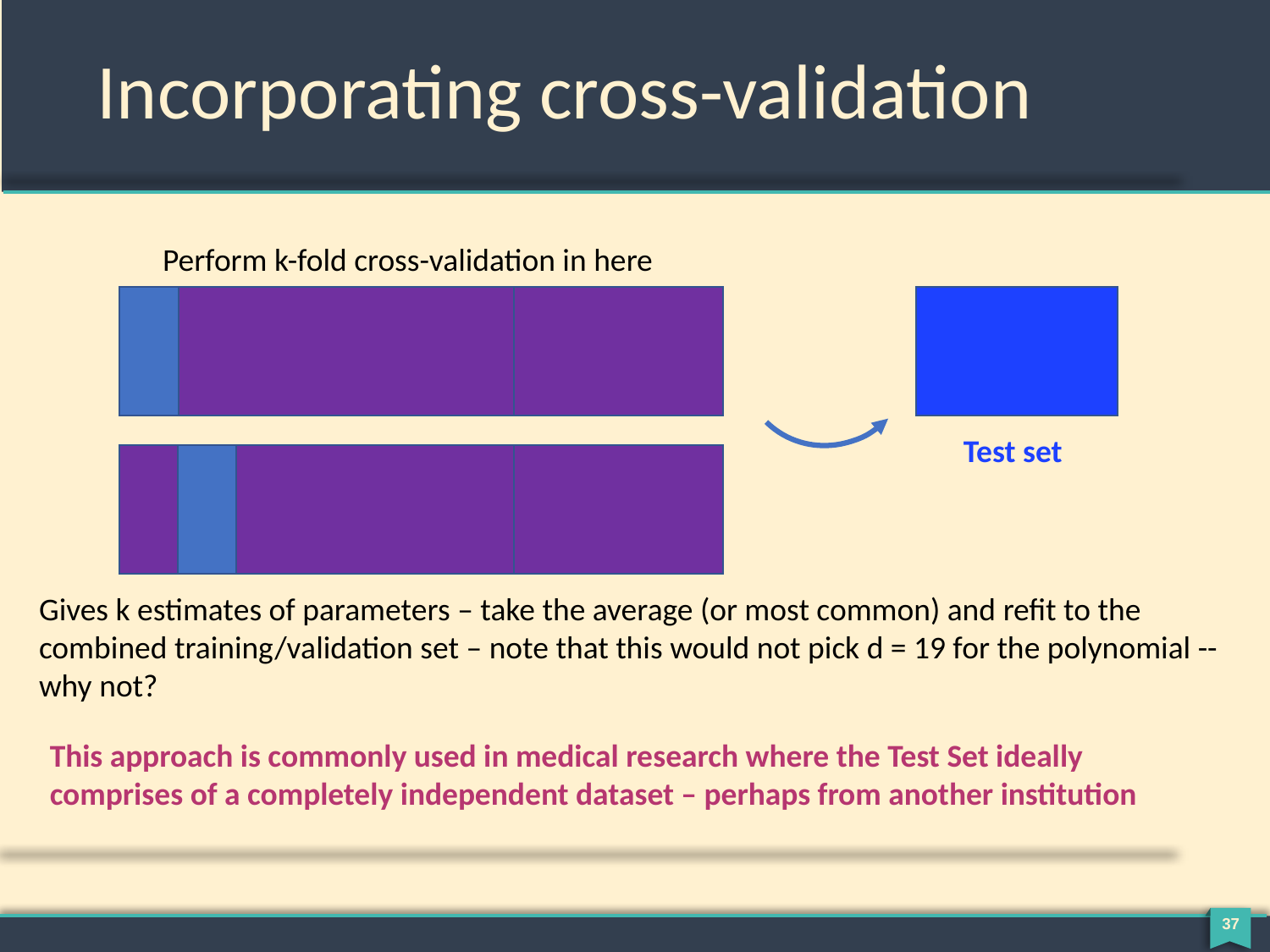

# Incorporating cross-validation
Perform k-fold cross-validation in here

Test set

Gives k estimates of parameters – take the average (or most common) and refit to the combined training/validation set – note that this would not pick d = 19 for the polynomial -- why not?
This approach is commonly used in medical research where the Test Set ideally comprises of a completely independent dataset – perhaps from another institution